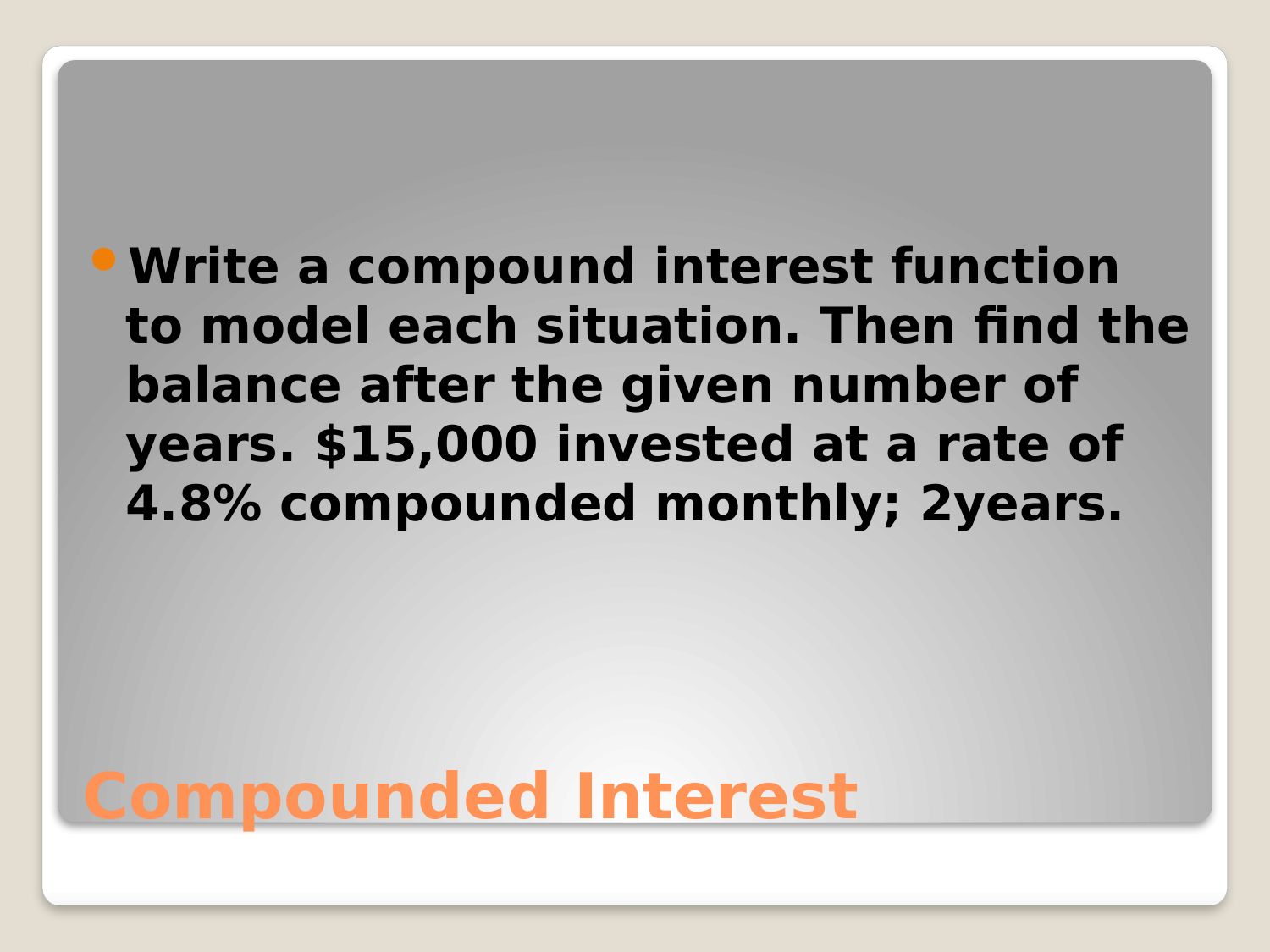

Write a compound interest function to model each situation. Then find the balance after the given number of years. $15,000 invested at a rate of 4.8% compounded monthly; 2years.
# Compounded Interest